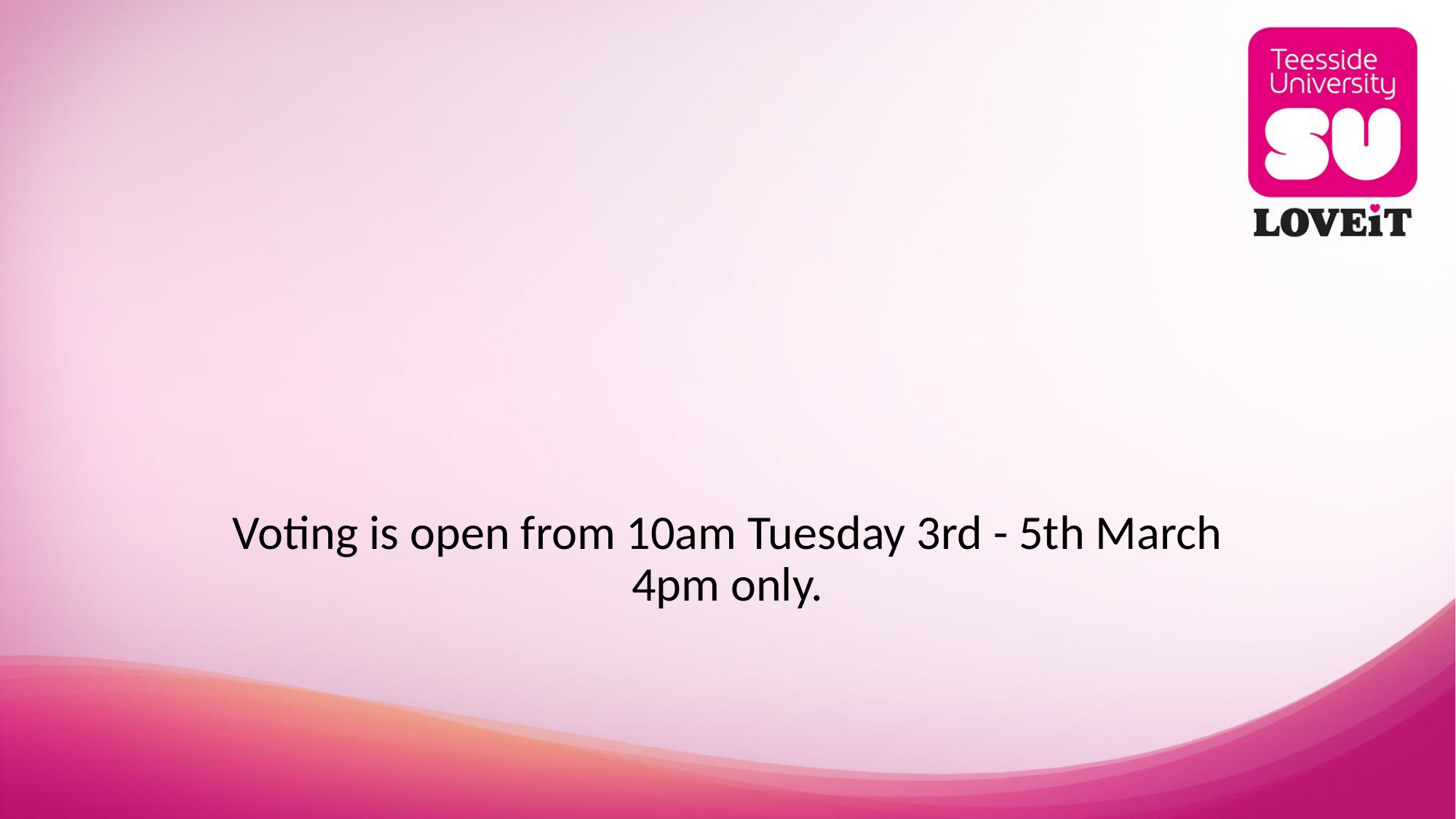

# Voting is open from 10am Tuesday 3rd - 5th March 4pm only.